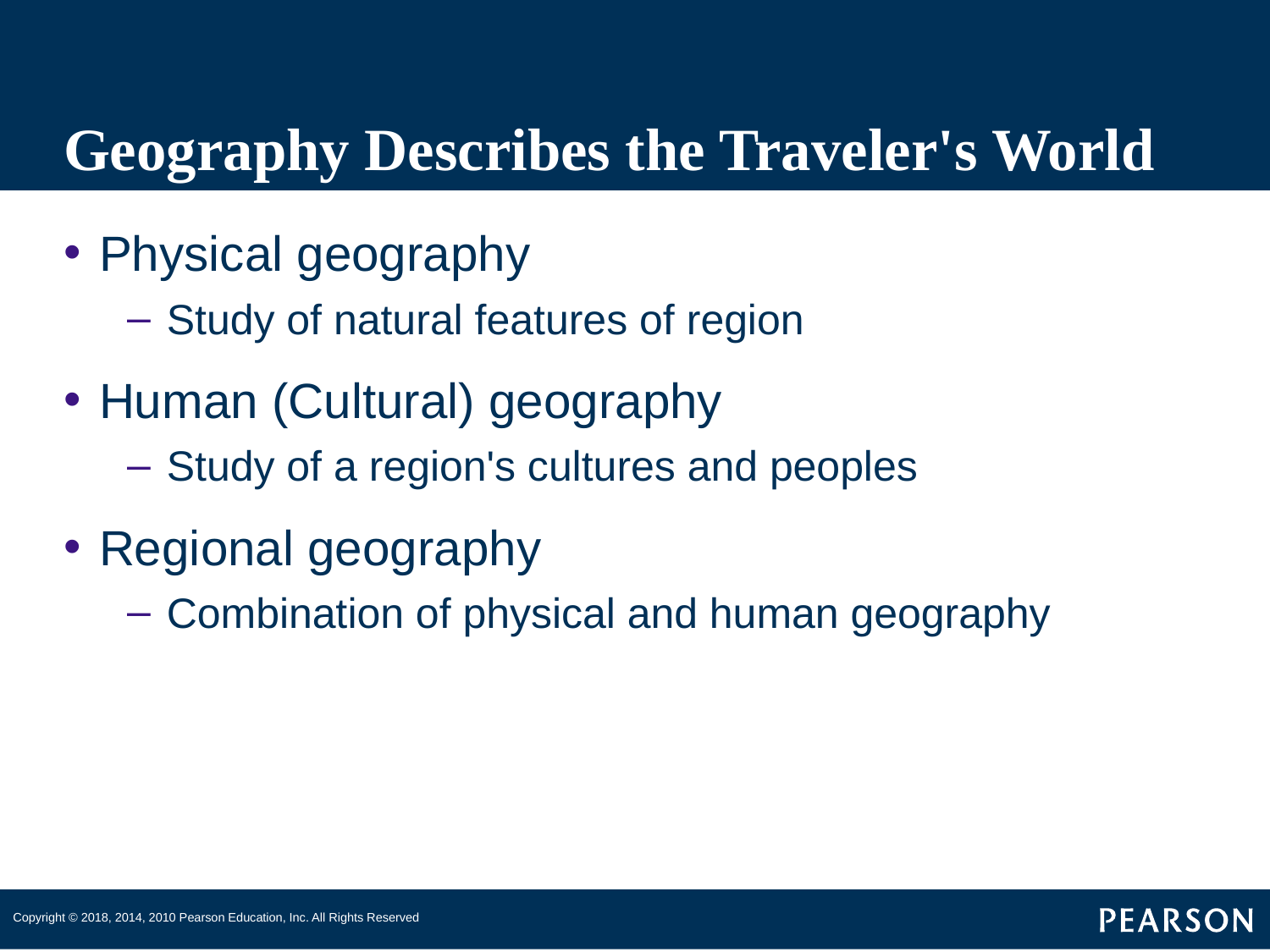

# Geography Describes the Traveler's World
Physical geography
Study of natural features of region
Human (Cultural) geography
Study of a region's cultures and peoples
Regional geography
Combination of physical and human geography